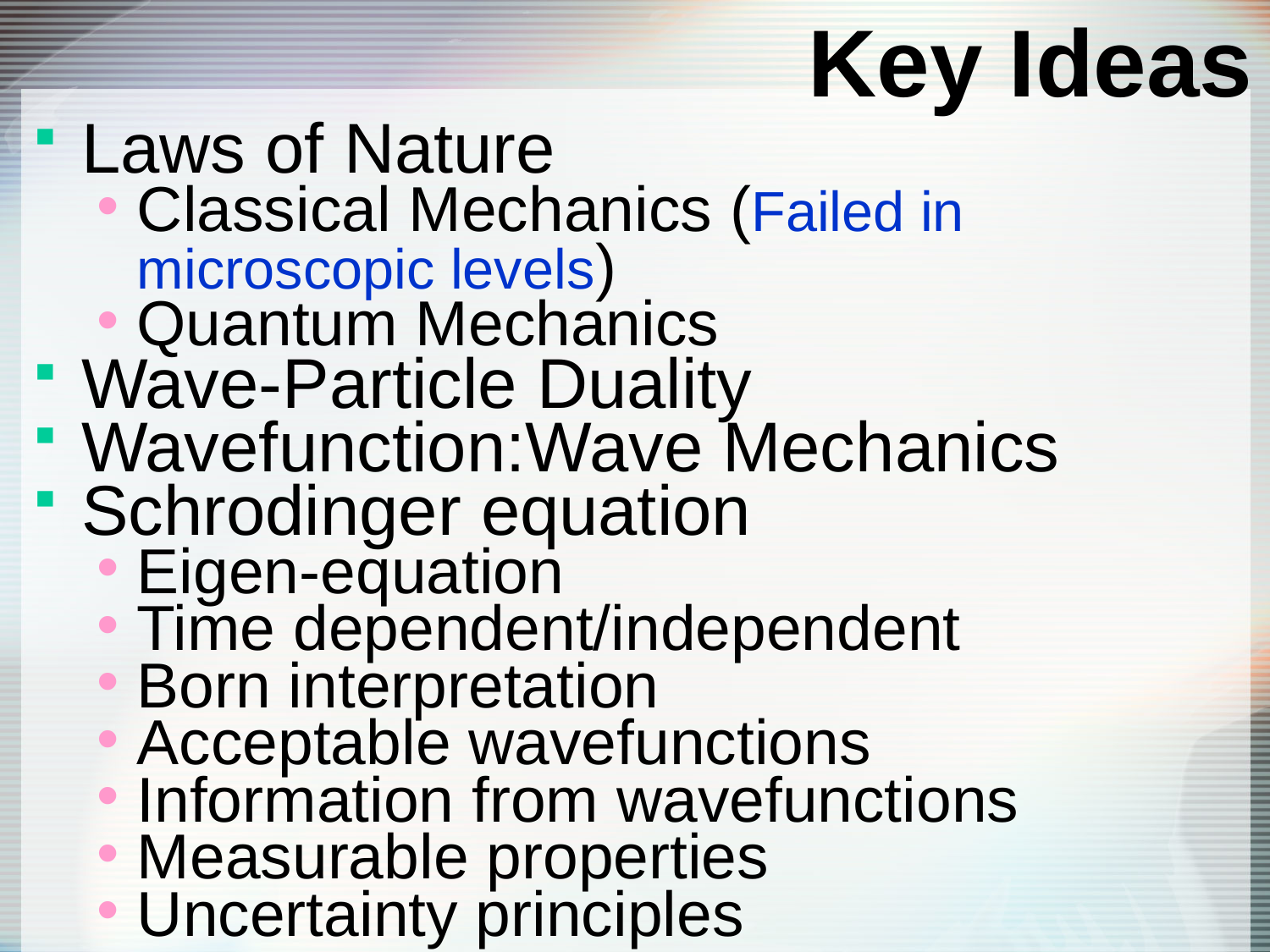

# Key Ideas
Laws of Nature
Classical Mechanics (Failed in microscopic levels)
Quantum Mechanics
Wave-Particle Duality
Wavefunction:Wave Mechanics
Schrodinger equation
Eigen-equation
Time dependent/independent
Born interpretation
Acceptable wavefunctions
Information from wavefunctions
Measurable properties
Uncertainty principles